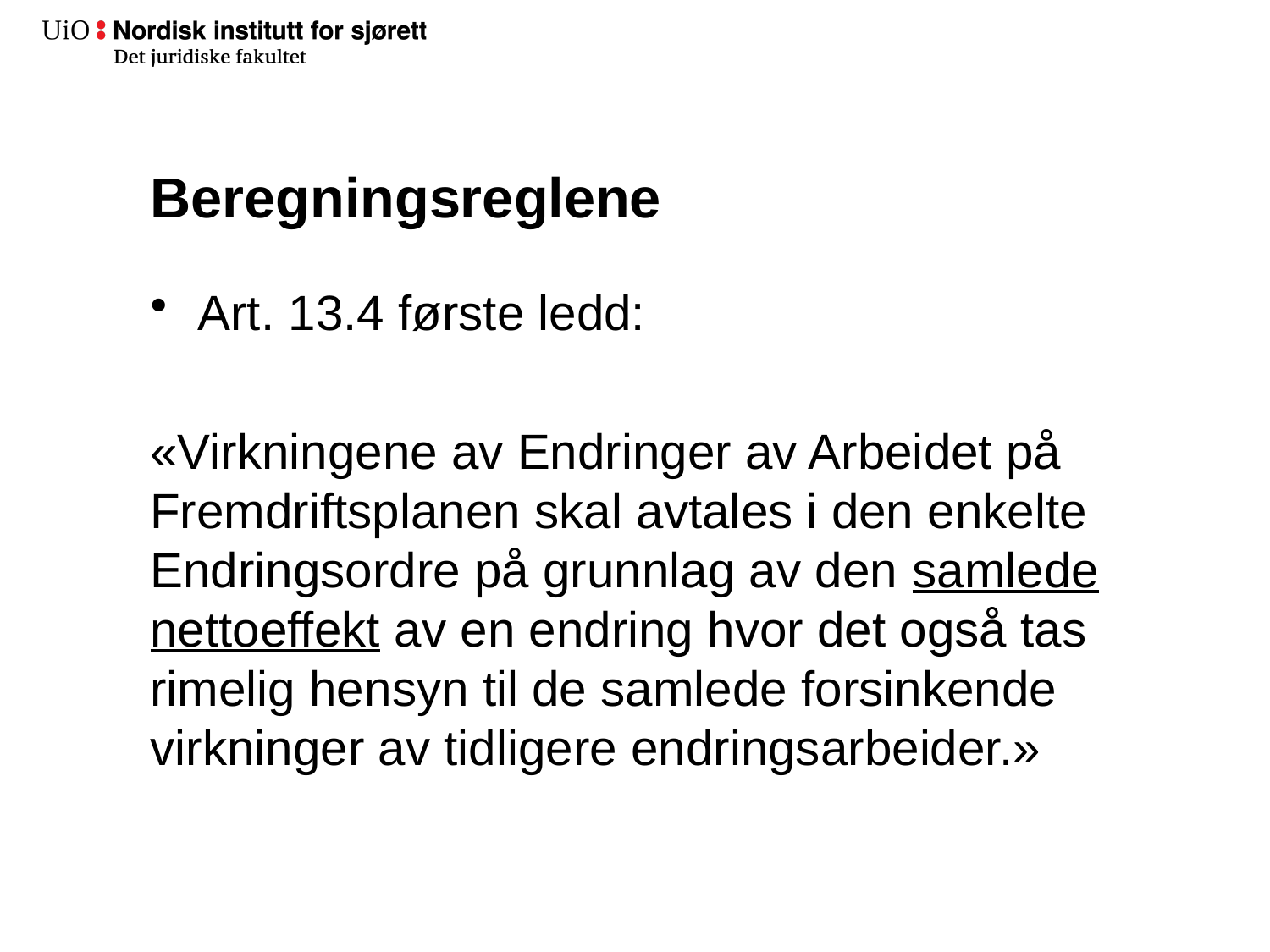

# Beregningsreglene
Art. 13.4 første ledd:

«Virkningene av Endringer av Arbeidet på Fremdriftsplanen skal avtales i den enkelte Endringsordre på grunnlag av den samlede nettoeffekt av en endring hvor det også tas rimelig hensyn til de samlede forsinkende virkninger av tidligere endringsarbeider.»